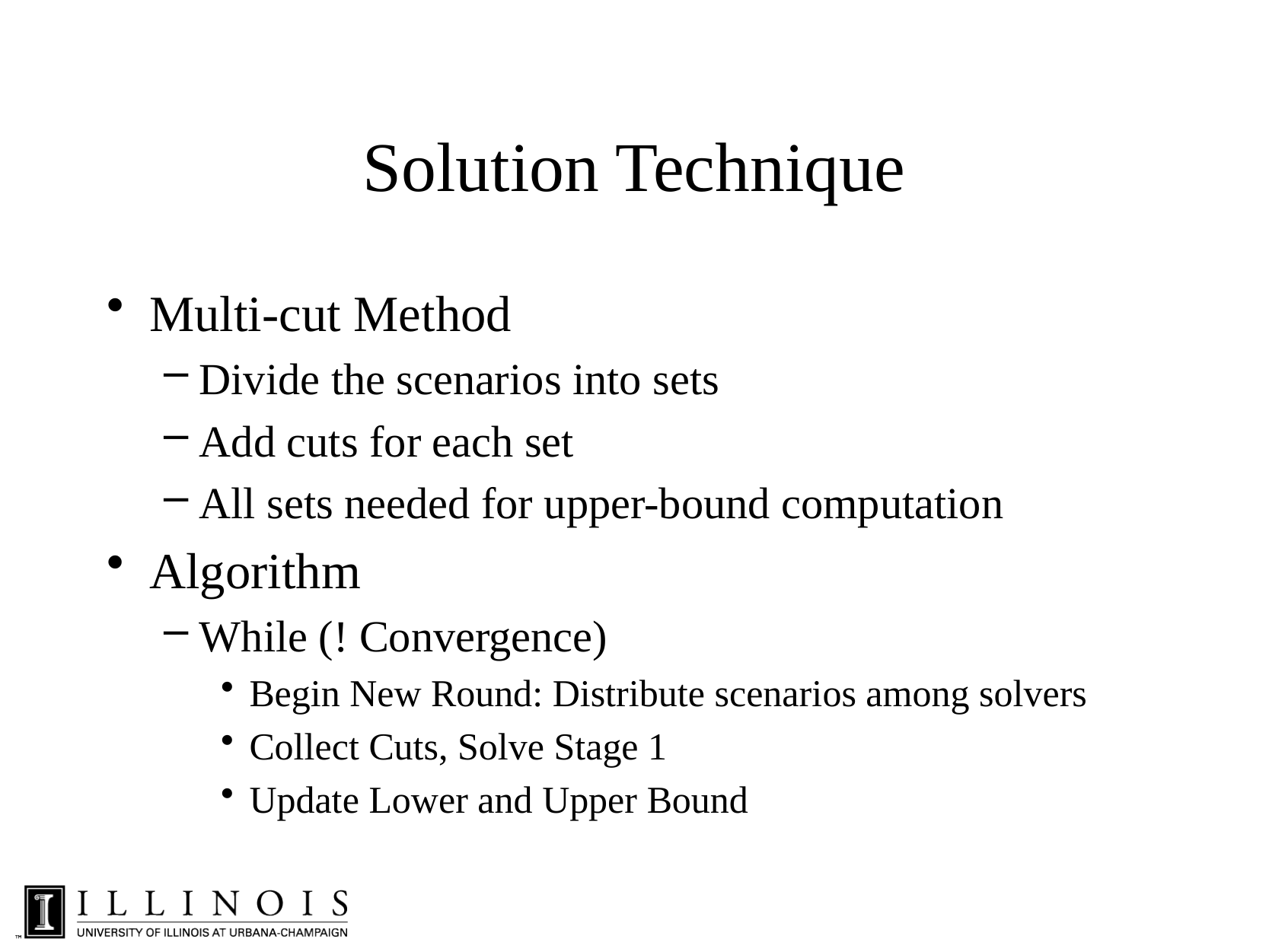

# Solution Technique
Multi-cut Method
Divide the scenarios into sets
Add cuts for each set
All sets needed for upper-bound computation
Algorithm
While (! Convergence)
Begin New Round: Distribute scenarios among solvers
Collect Cuts, Solve Stage 1
Update Lower and Upper Bound